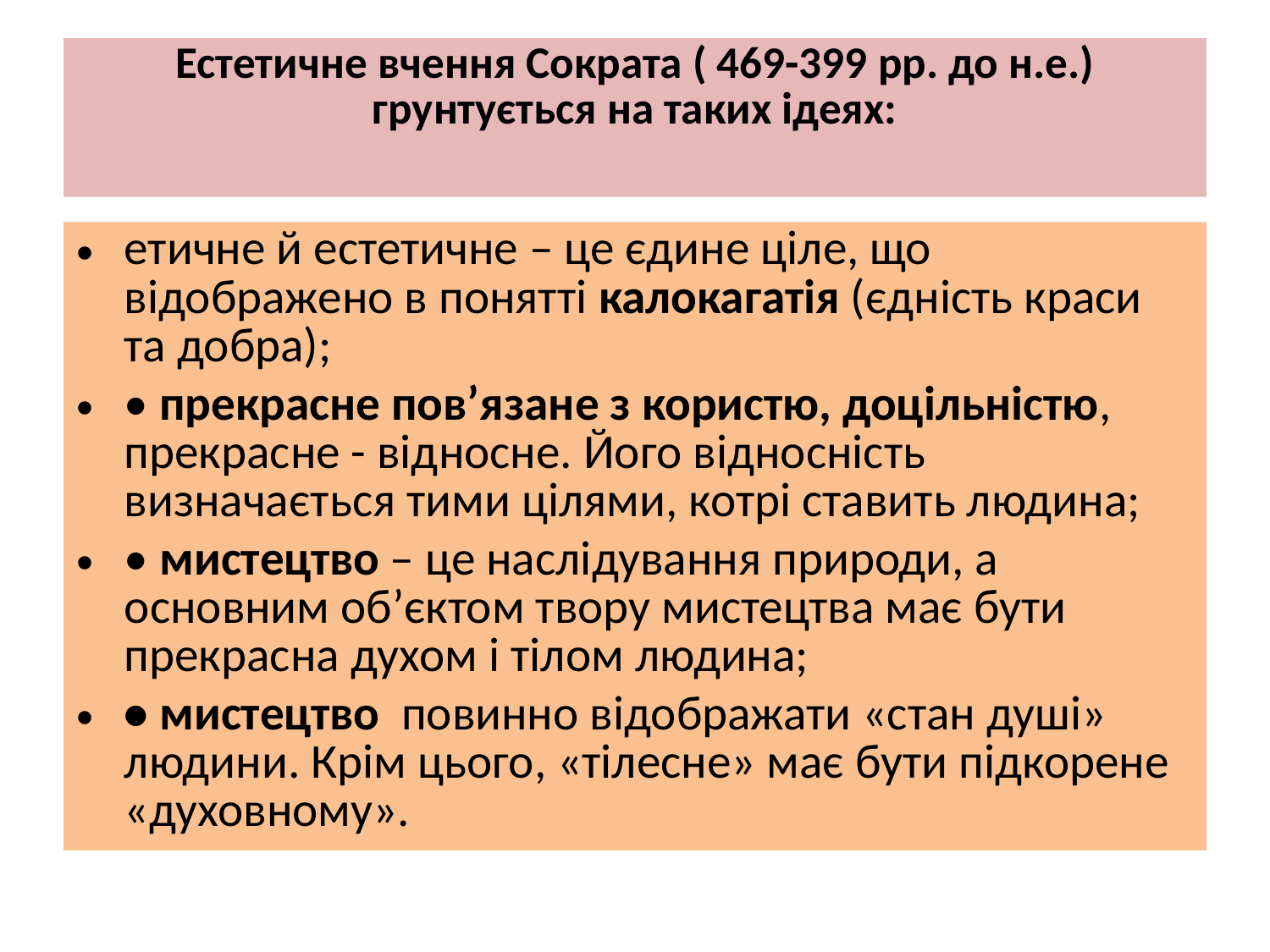

# Естетичне вчення Сократа ( 469-399 pp. до н.е.) грунтується на таких ідеях:
етичне й естетичне – це єдине ціле, що відображено в понятті калокагатія (єдність краси та добра);
• прекрасне пов’язане з користю, доцільністю, прекрасне - відносне. Його відносність визначається тими цілями, котрі ставить людина;
• мистецтво – це наслідування природи, а основним об’єктом твору мистецтва має бути прекрасна духом і тілом людина;
• мистецтво  повинно відображати «стан душі» людини. Крім цього, «тілесне» має бути підкорене «духовному».